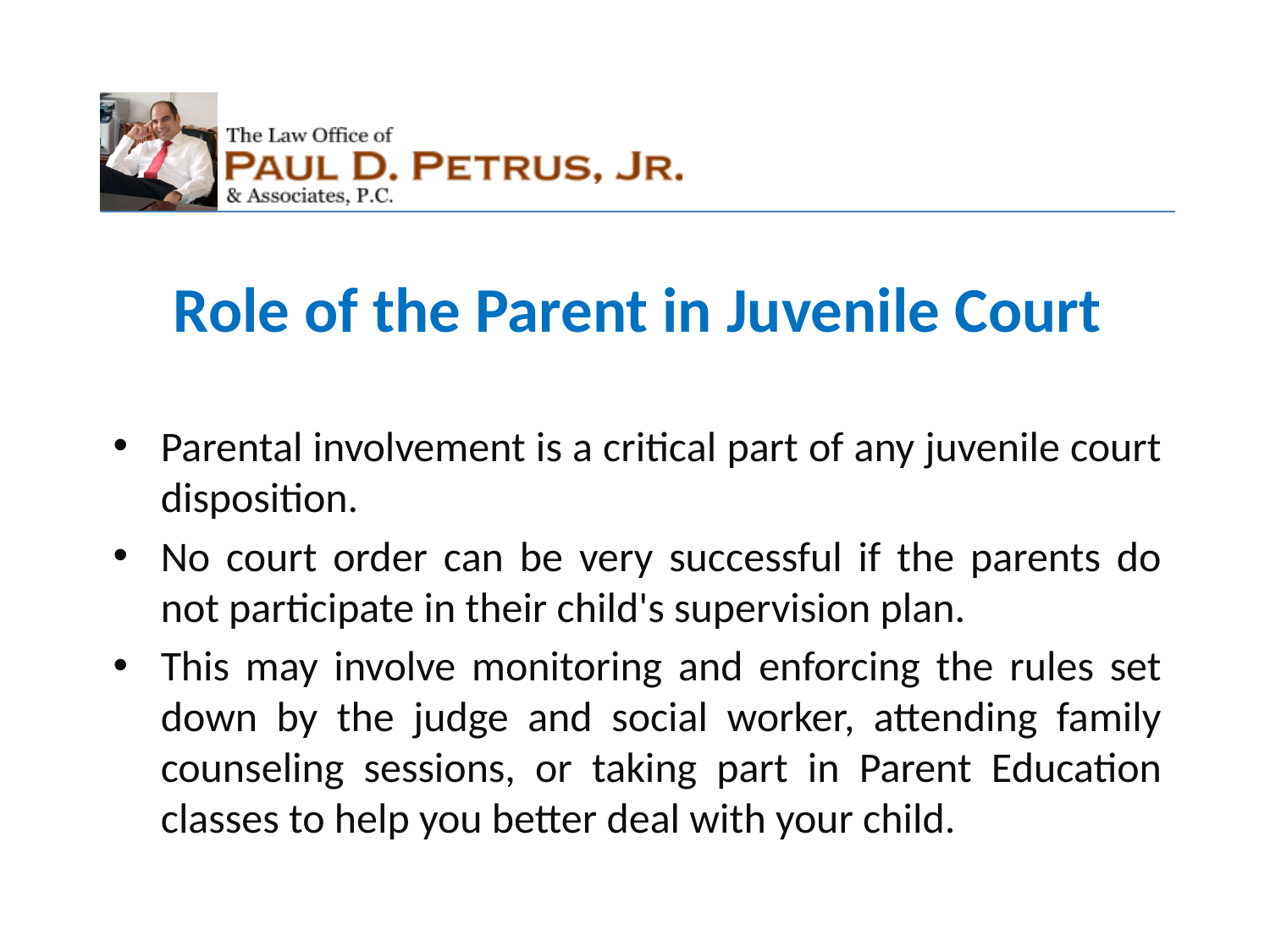

Role of the Parent in Juvenile Court
Parental involvement is a critical part of any juvenile court disposition.
No court order can be very successful if the parents do not participate in their child's supervision plan.
This may involve monitoring and enforcing the rules set down by the judge and social worker, attending family counseling sessions, or taking part in Parent Education classes to help you better deal with your child.